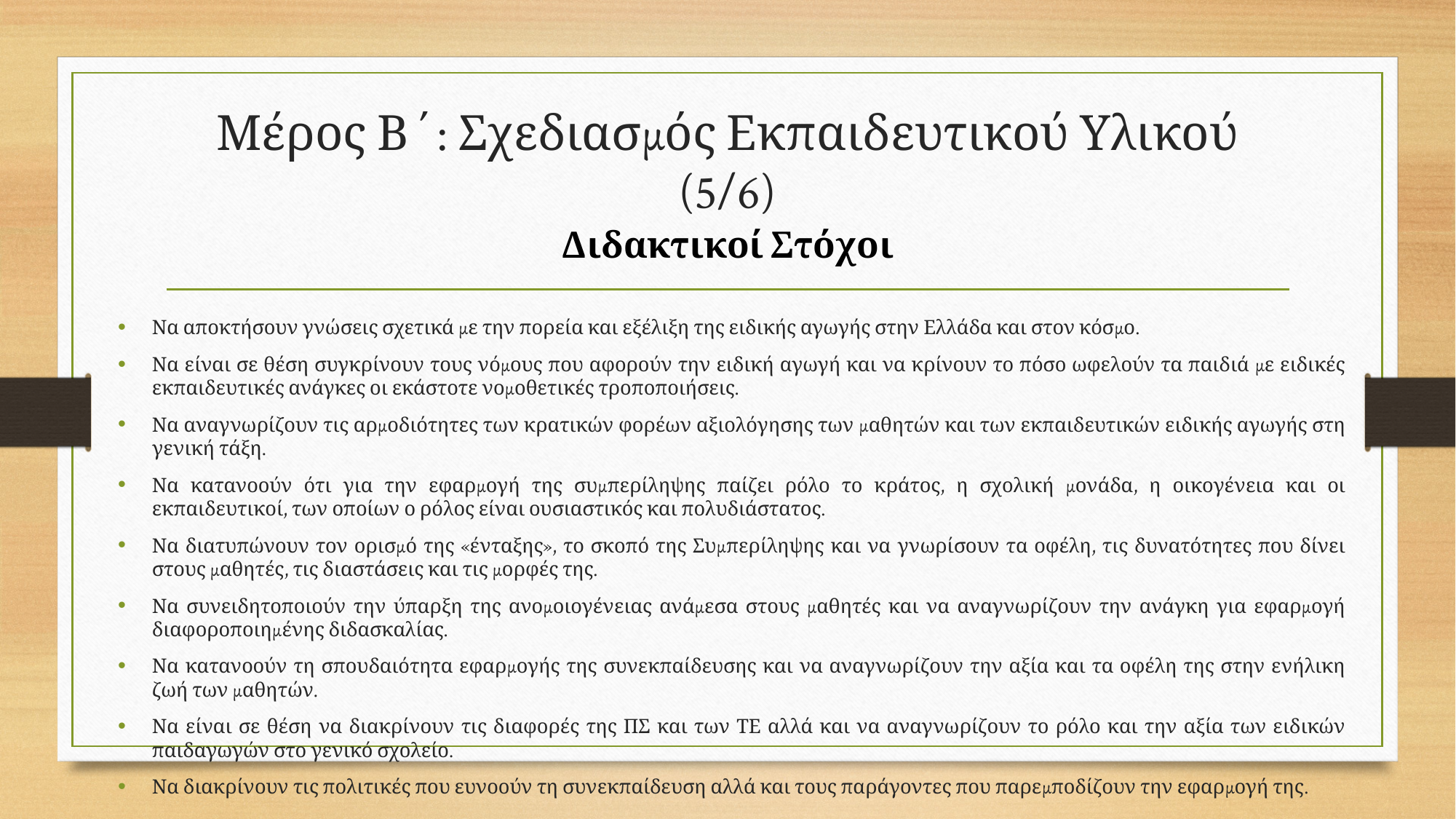

# Μέρος Β΄: Σχεδιασμός Εκπαιδευτικού Υλικού (5/6)
Διδακτικοί Στόχοι
Να αποκτήσουν γνώσεις σχετικά με την πορεία και εξέλιξη της ειδικής αγωγής στην Ελλάδα και στον κόσμο.
Να είναι σε θέση συγκρίνουν τους νόμους που αφορούν την ειδική αγωγή και να κρίνουν το πόσο ωφελούν τα παιδιά με ειδικές εκπαιδευτικές ανάγκες οι εκάστοτε νομοθετικές τροποποιήσεις.
Να αναγνωρίζουν τις αρμοδιότητες των κρατικών φορέων αξιολόγησης των μαθητών και των εκπαιδευτικών ειδικής αγωγής στη γενική τάξη.
Να κατανοούν ότι για την εφαρμογή της συμπερίληψης παίζει ρόλο το κράτος, η σχολική μονάδα, η οικογένεια και οι εκπαιδευτικοί, των οποίων ο ρόλος είναι ουσιαστικός και πολυδιάστατος.
Να διατυπώνουν τον ορισμό της «ένταξης», το σκοπό της Συμπερίληψης και να γνωρίσουν τα οφέλη, τις δυνατότητες που δίνει στους μαθητές, τις διαστάσεις και τις μορφές της.
Να συνειδητοποιούν την ύπαρξη της ανομοιογένειας ανάμεσα στους μαθητές και να αναγνωρίζουν την ανάγκη για εφαρμογή διαφοροποιημένης διδασκαλίας.
Να κατανοούν τη σπουδαιότητα εφαρμογής της συνεκπαίδευσης και να αναγνωρίζουν την αξία και τα οφέλη της στην ενήλικη ζωή των μαθητών.
Να είναι σε θέση να διακρίνουν τις διαφορές της ΠΣ και των ΤΕ αλλά και να αναγνωρίζουν το ρόλο και την αξία των ειδικών παιδαγωγών στο γενικό σχολείο.
Να διακρίνουν τις πολιτικές που ευνοούν τη συνεκπαίδευση αλλά και τους παράγοντες που παρεμποδίζουν την εφαρμογή της.